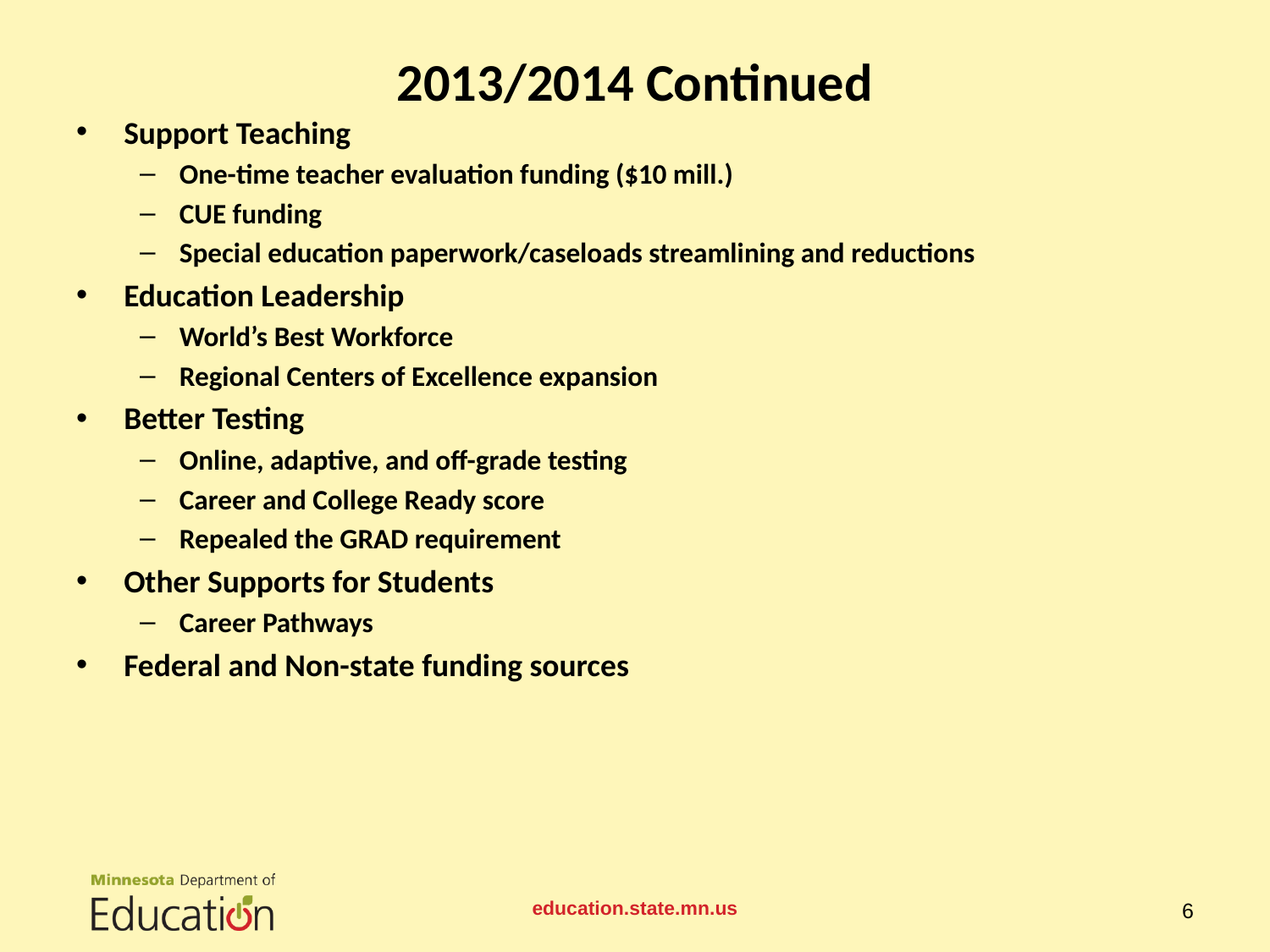

# 2013/2014 Continued
Support Teaching
One-time teacher evaluation funding ($10 mill.)
CUE funding
Special education paperwork/caseloads streamlining and reductions
Education Leadership
World’s Best Workforce
Regional Centers of Excellence expansion
Better Testing
Online, adaptive, and off-grade testing
Career and College Ready score
Repealed the GRAD requirement
Other Supports for Students
Career Pathways
Federal and Non-state funding sources

education.state.mn.us
6